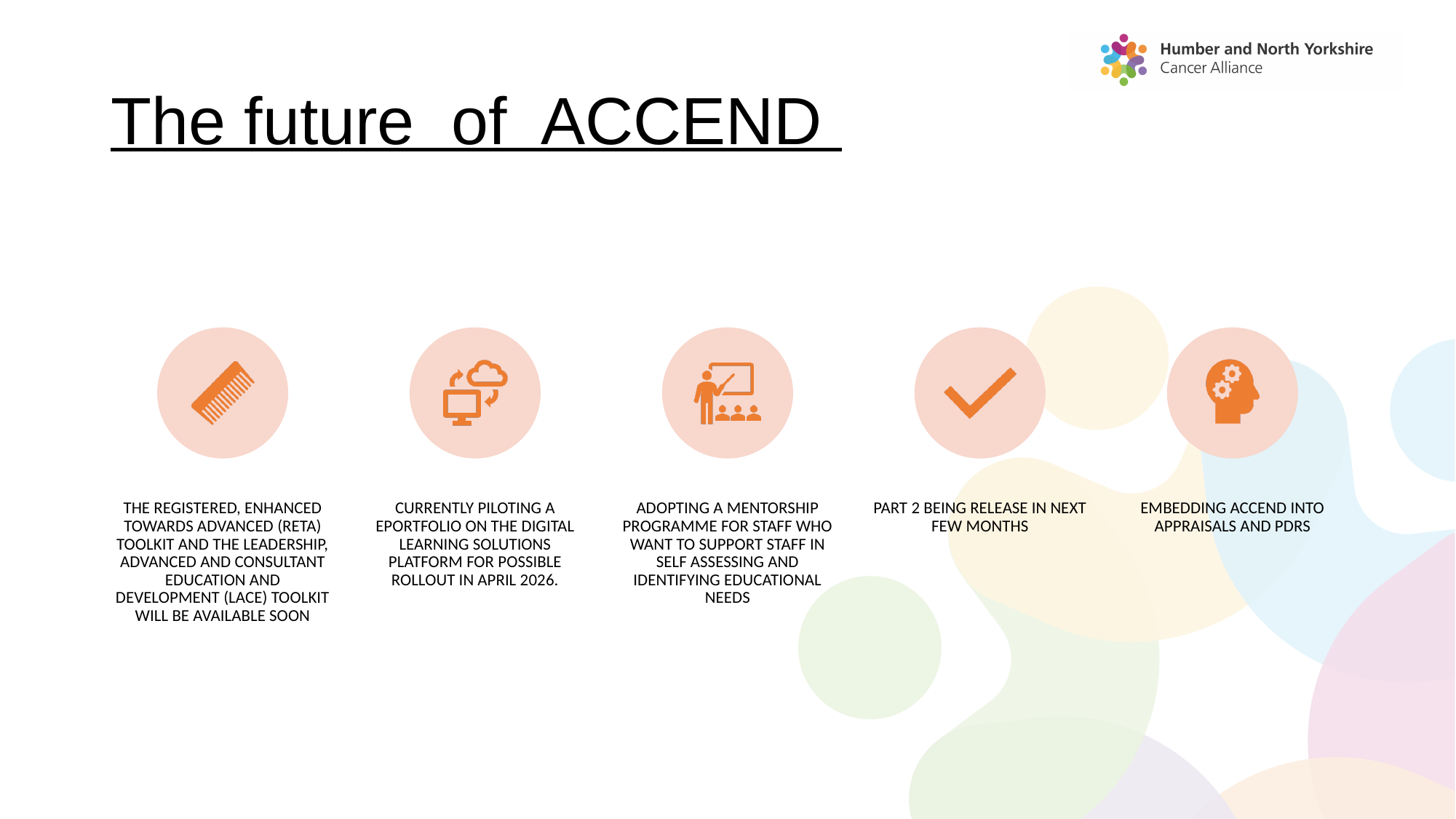

# The future  of  ACCEND
The Registered, Enhanced towards Advanced (RETA) toolkit and the Leadership, Advanced and Consultant Education and development (LACE) toolkit will be available soon
Currently piloting a Eportfolio on the digital learning solutions platform for possible rollout in April 2026.
Adopting a mentorship programme for staff who want to support staff in self assessing and identifying educational needs
Part 2 being release in next few months
Embedding ACCEND into appraisals and PDRs